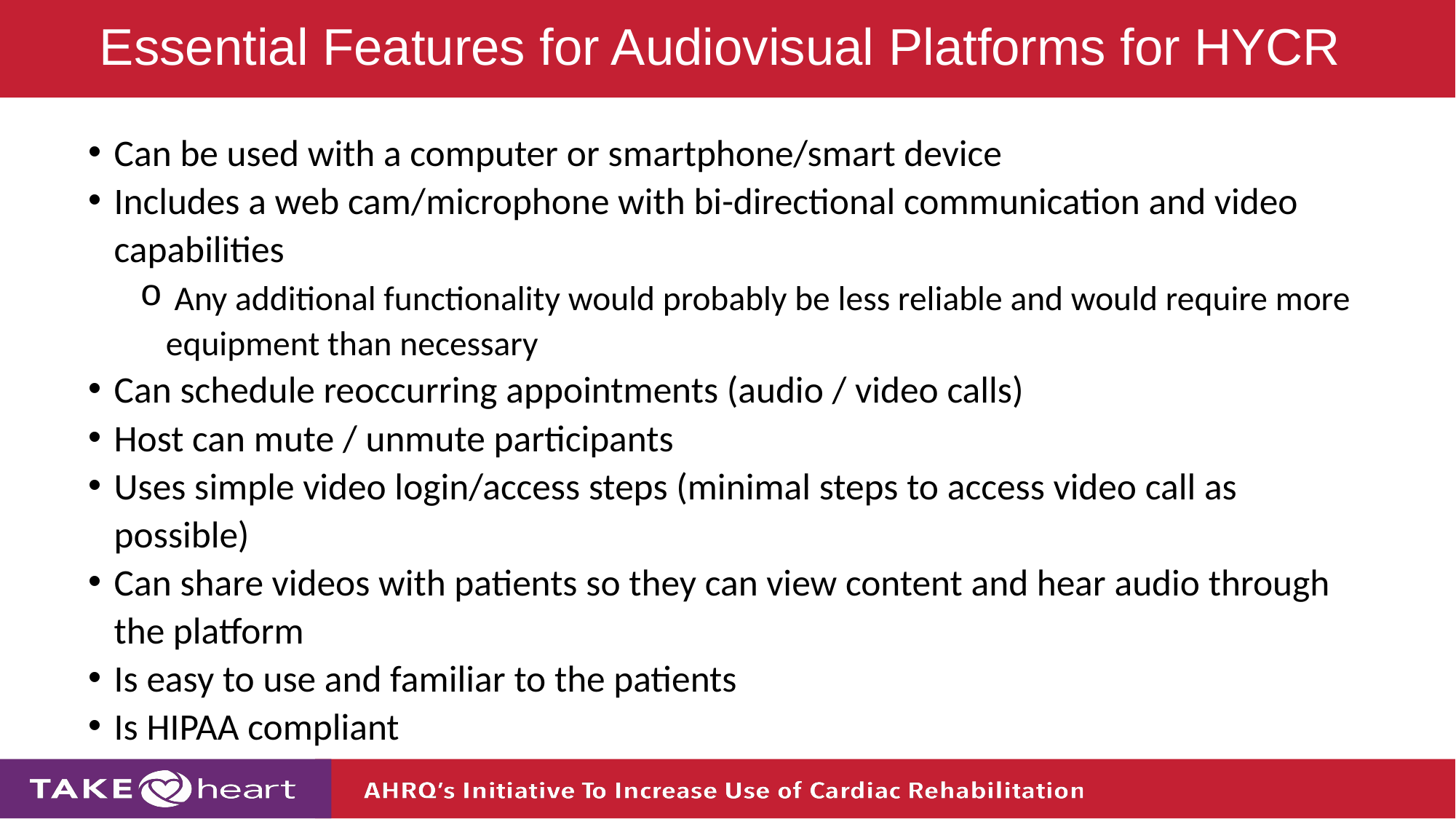

Essential Features for Audiovisual Platforms for HYCR
Can be used with a computer or smartphone/smart device
Includes a web cam/microphone with bi-directional communication and video capabilities
 Any additional functionality would probably be less reliable and would require more equipment than necessary
Can schedule reoccurring appointments (audio / video calls)
Host can mute / unmute participants
Uses simple video login/access steps (minimal steps to access video call as possible)
Can share videos with patients so they can view content and hear audio through the platform
Is easy to use and familiar to the patients
Is HIPAA compliant

39